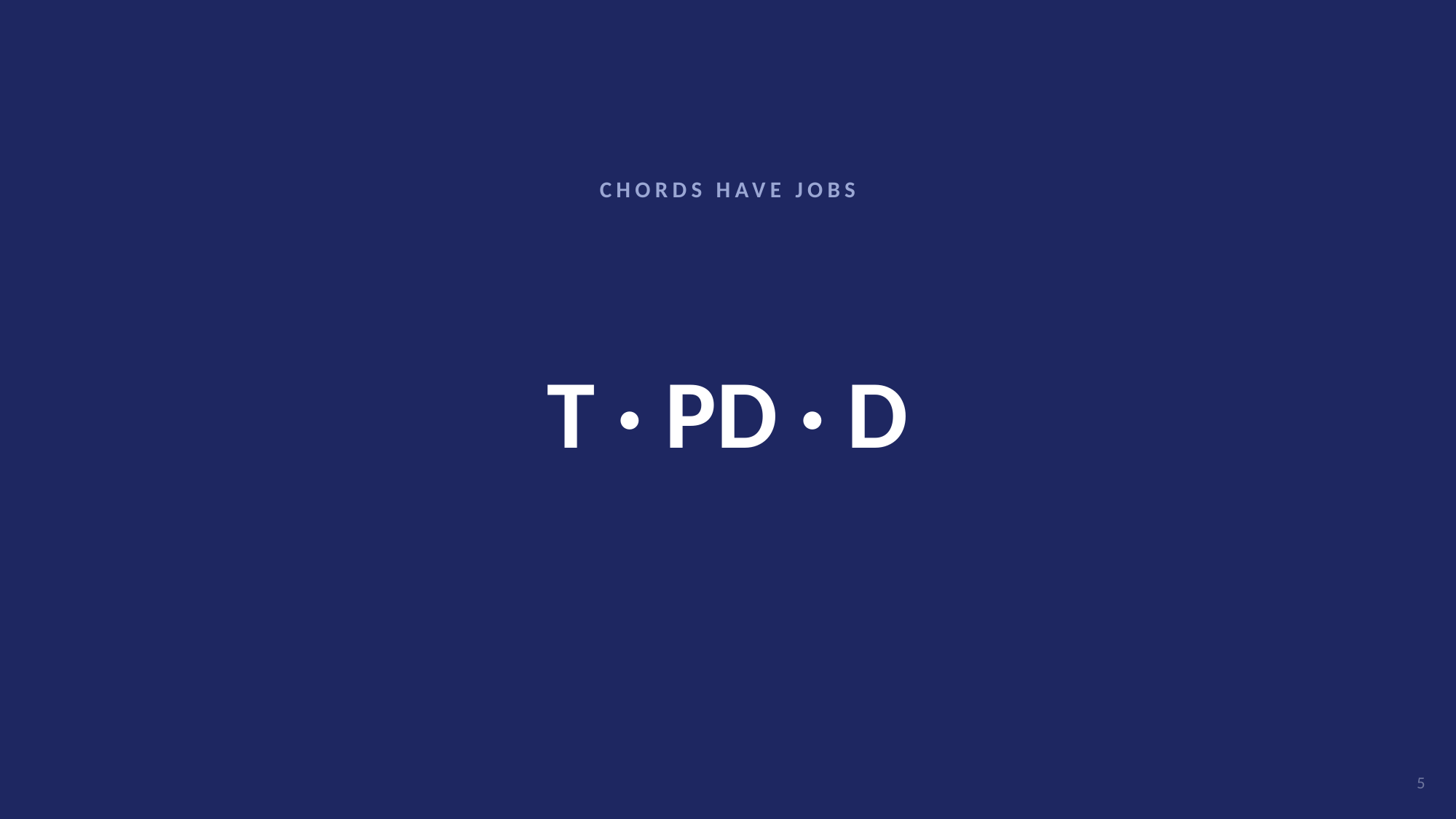

CHORDS HAVE JOBS
# T · PD · D
5